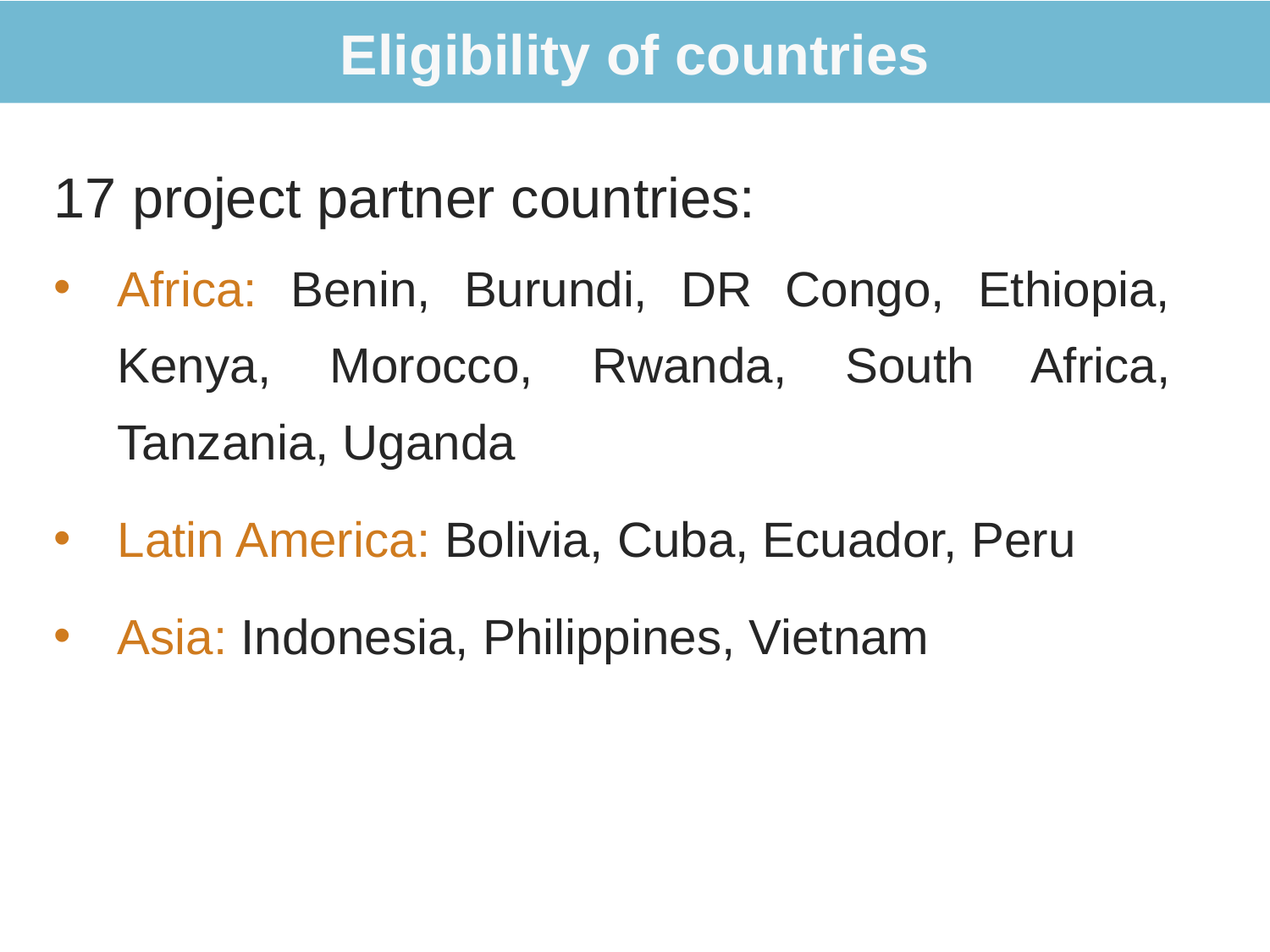

Eligibility of countries
17 project partner countries:
Africa: Benin, Burundi, DR Congo, Ethiopia, Kenya, Morocco, Rwanda, South Africa, Tanzania, Uganda
Latin America: Bolivia, Cuba, Ecuador, Peru
Asia: Indonesia, Philippines, Vietnam